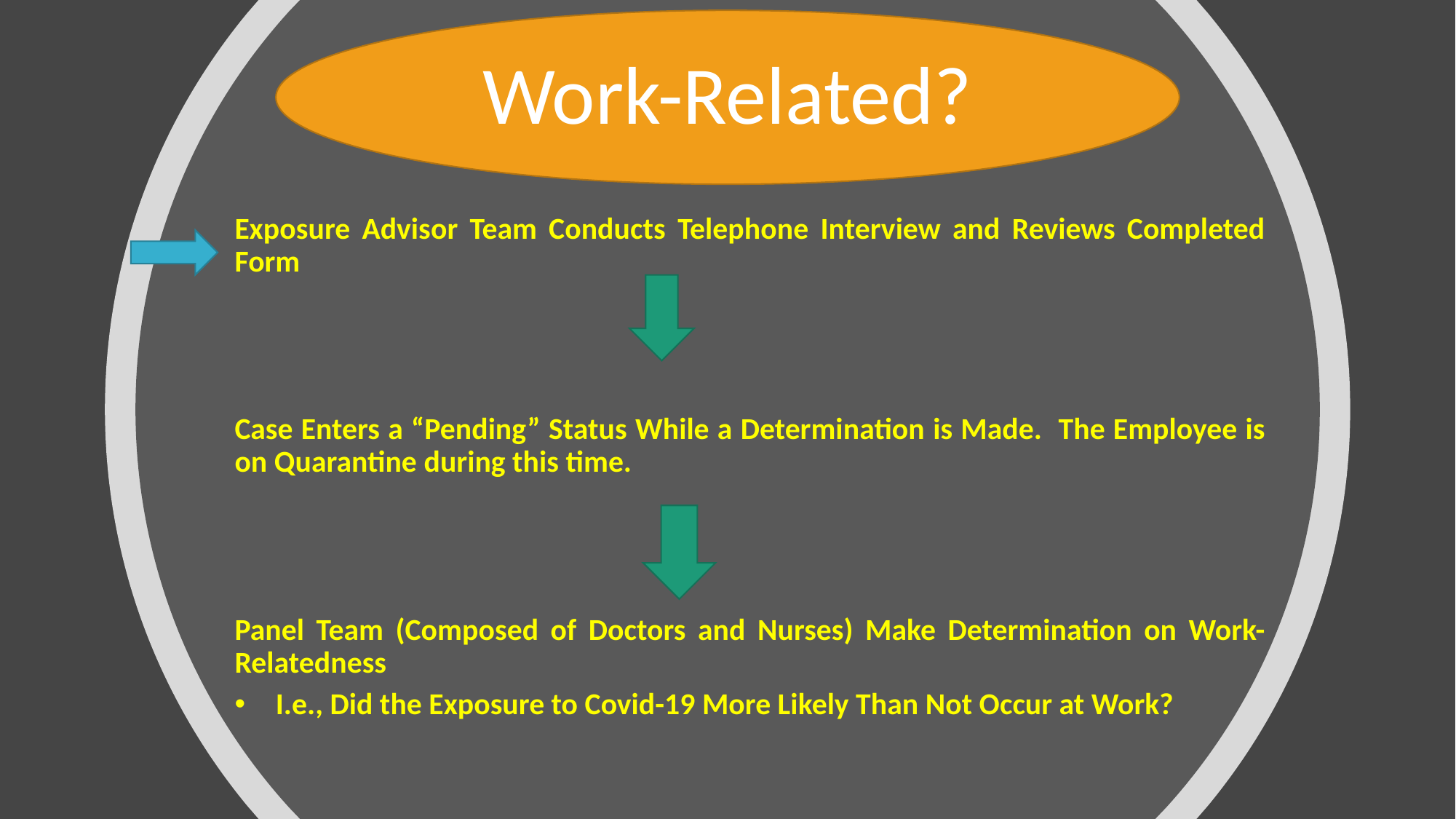

Work-Related?
Exposure Advisor Team Conducts Telephone Interview and Reviews Completed Form

Case Enters a “Pending” Status While a Determination is Made.  The Employee is on Quarantine during this time.

Panel Team (Composed of Doctors and Nurses) Make Determination on Work-Relatedness
I.e., Did the Exposure to Covid-19 More Likely Than Not Occur at Work?